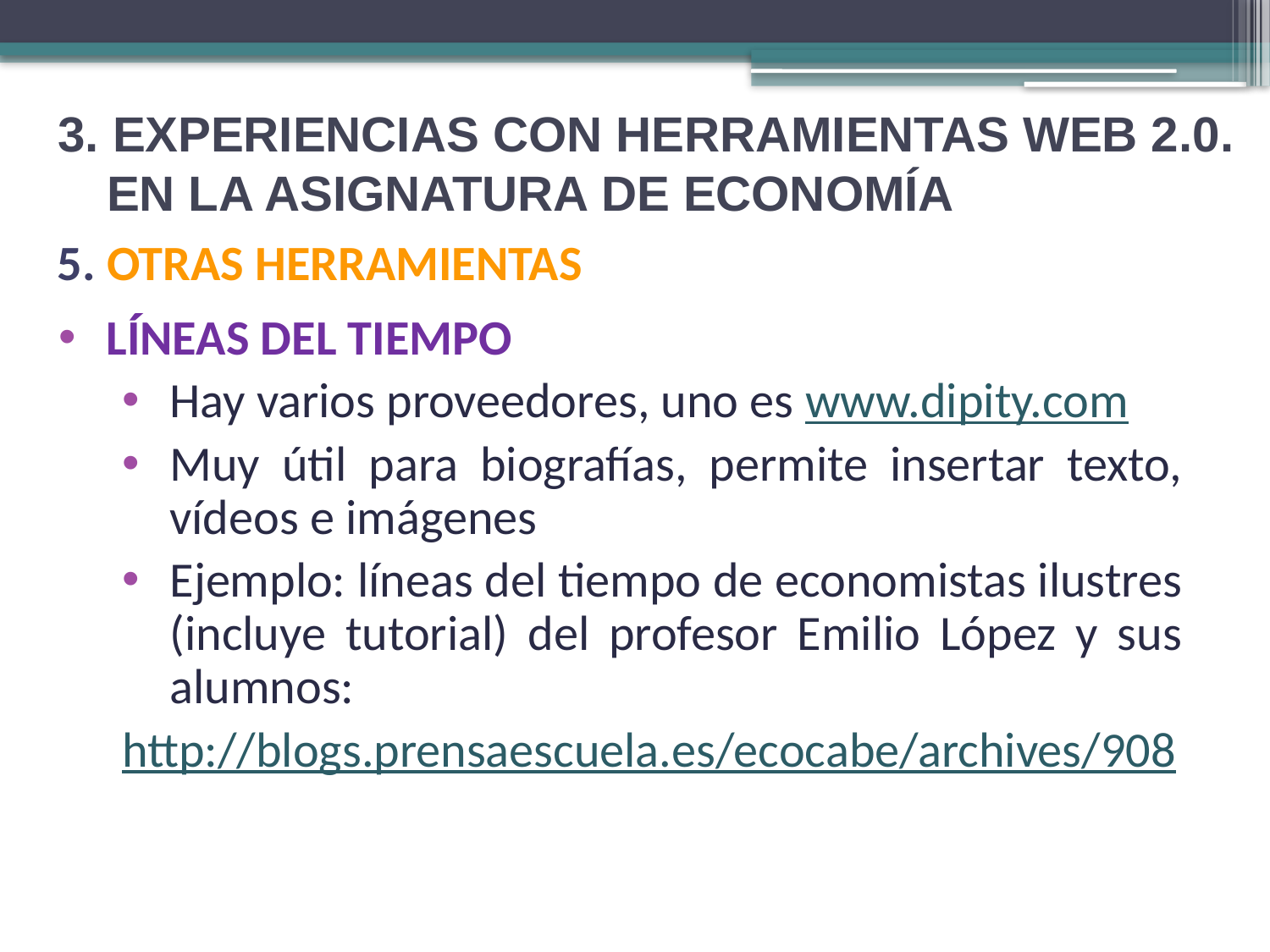

# 3. EXPERIENCIAS CON HERRAMIENTAS WEB 2.0. EN LA ASIGNATURA DE ECONOMÍA
5. OTRAS HERRAMIENTAS
LÍNEAS DEL TIEMPO
Hay varios proveedores, uno es www.dipity.com
Muy útil para biografías, permite insertar texto, vídeos e imágenes
Ejemplo: líneas del tiempo de economistas ilustres (incluye tutorial) del profesor Emilio López y sus alumnos:
http://blogs.prensaescuela.es/ecocabe/archives/908